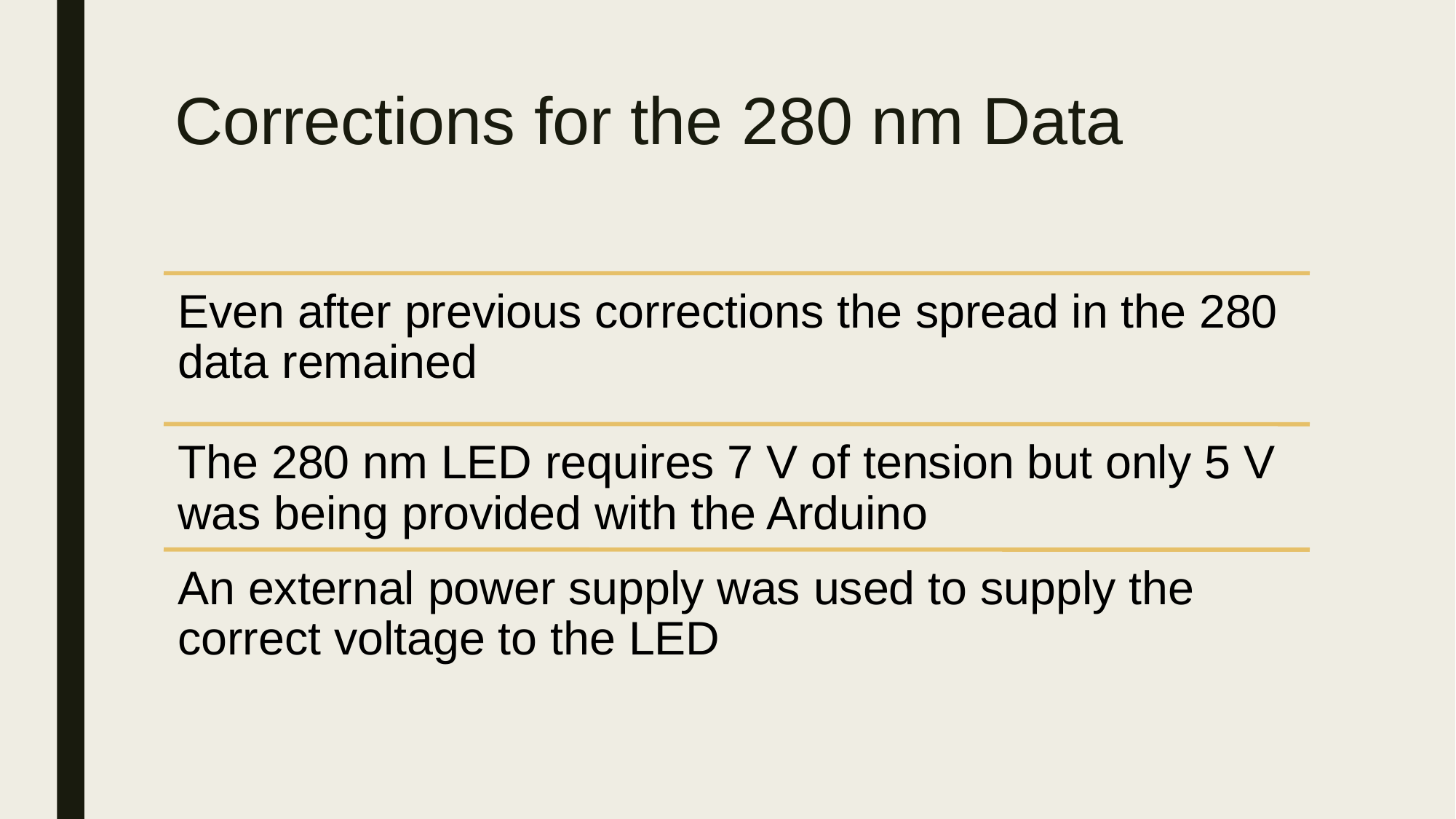

# Corrections for the 280 nm Data
Even after previous corrections the spread in the 280 data remained
The 280 nm LED requires 7 V of tension but only 5 V was being provided with the Arduino
An external power supply was used to supply the correct voltage to the LED